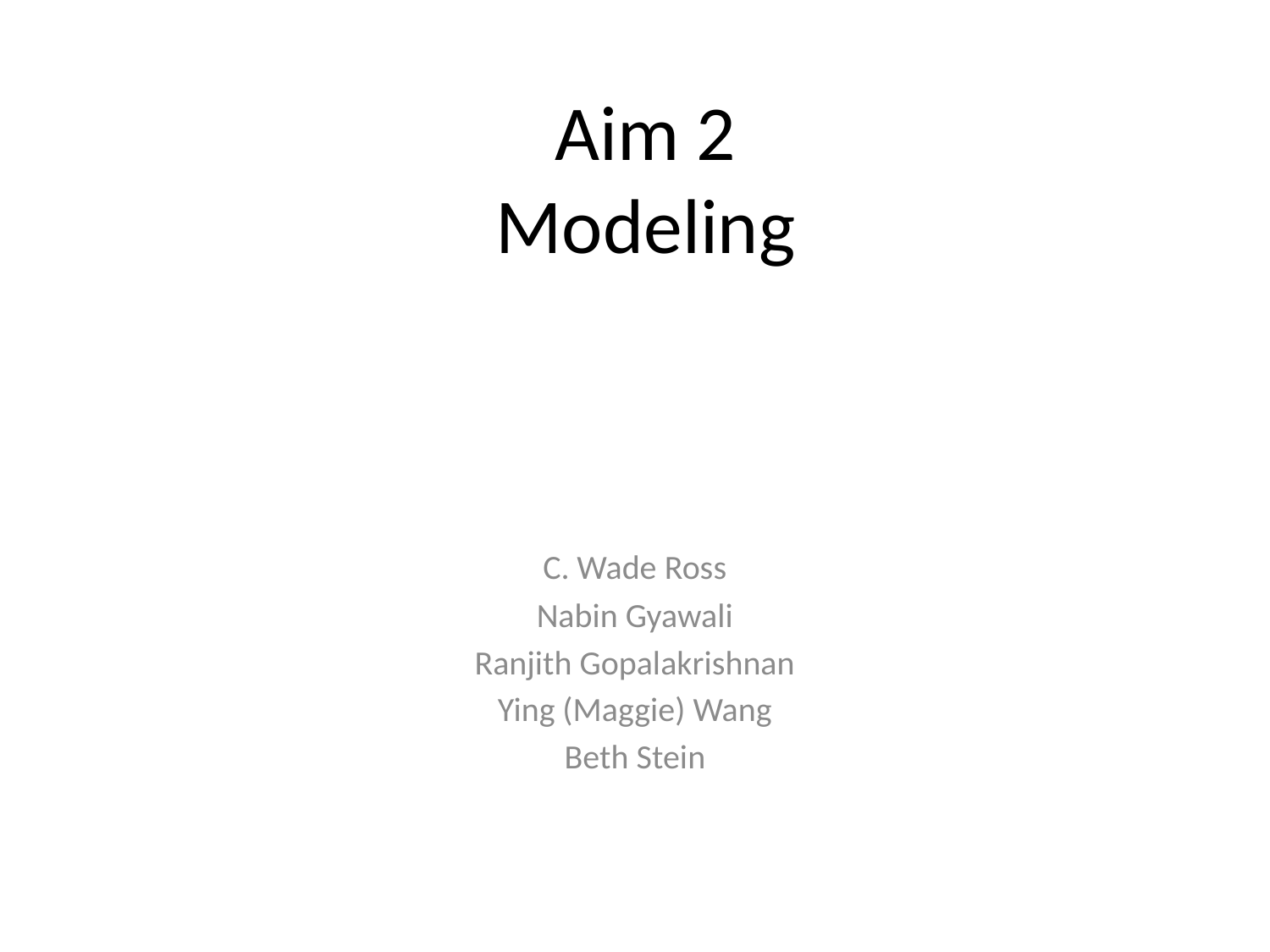

# Aim 2 Modeling
C. Wade Ross
Nabin Gyawali
Ranjith Gopalakrishnan
Ying (Maggie) Wang
Beth Stein